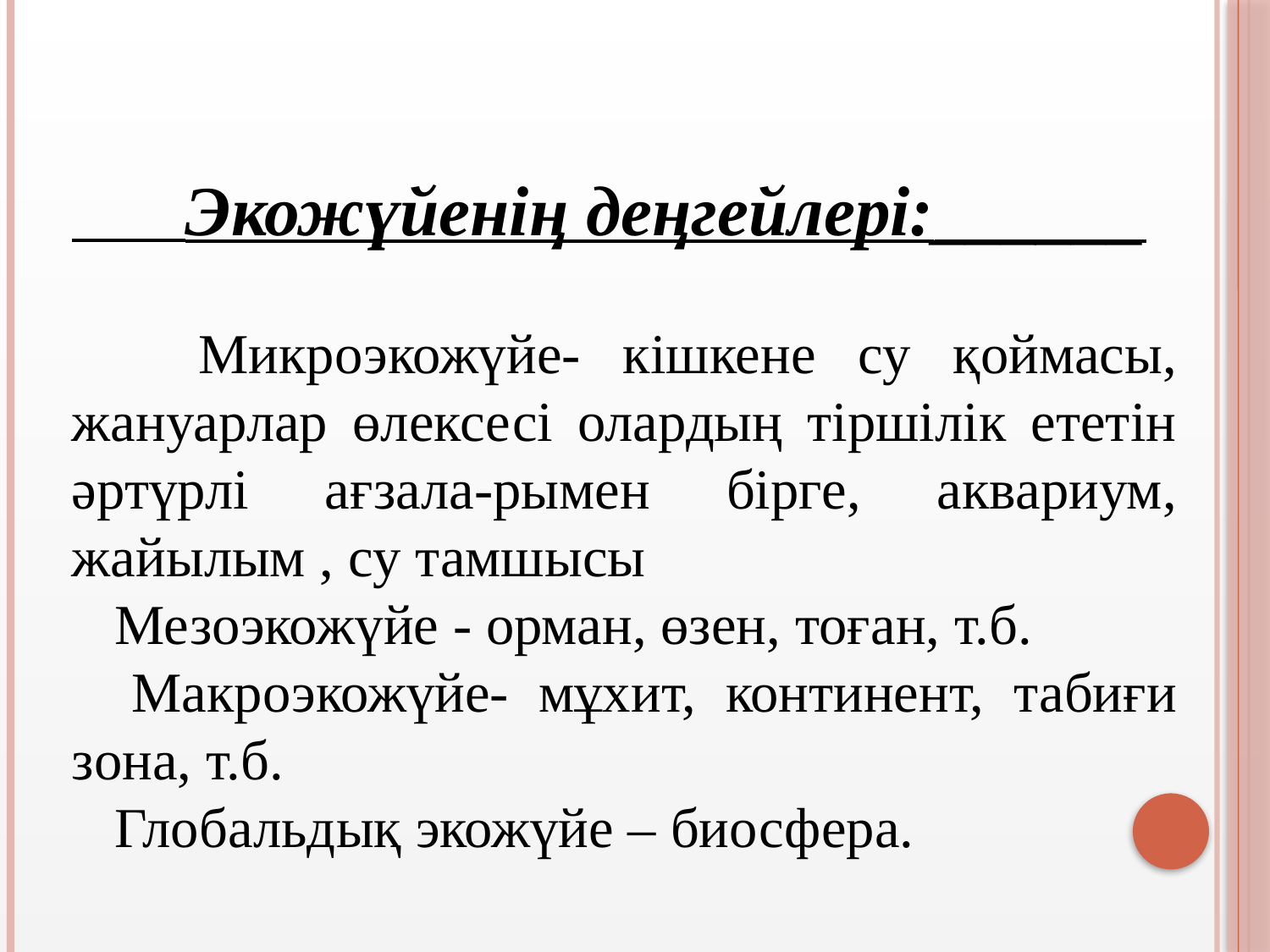

Экожүйенің деңгейлері:______

   Микроэкожүйе- кішкене су қоймасы, жануарлар өлексесі олардың тіршілік ететін әртүрлі ағзала-рымен бірге, аквариум, жайылым , су тамшысы
   Мезоэкожүйе - орман, өзен, тоған, т.б.
  Макроэкожүйе- мұхит, континент, табиғи зона, т.б.
   Глобальдық экожүйе – биосфера.